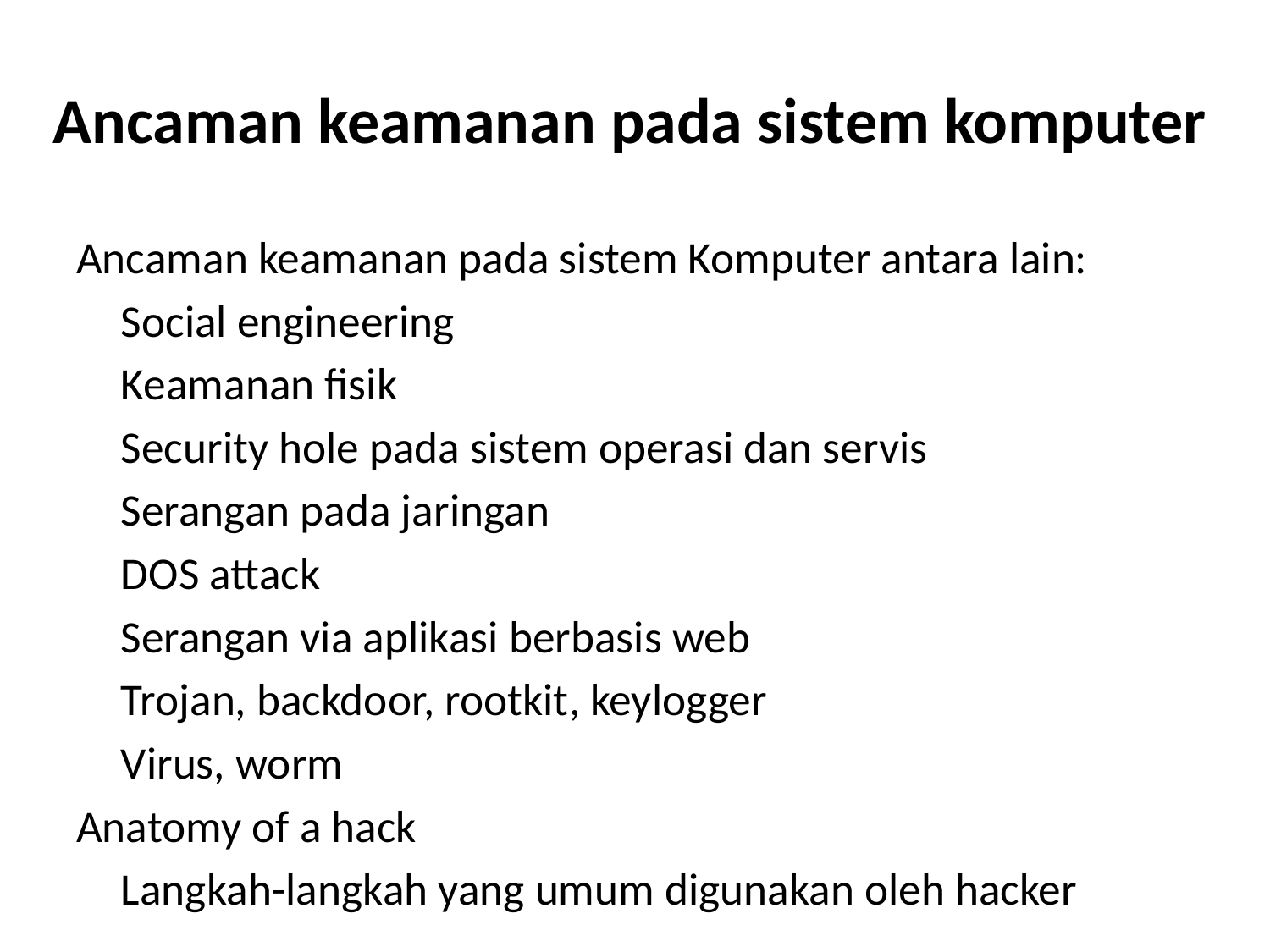

# Ancaman keamanan pada sistem komputer
Ancaman keamanan pada sistem Komputer antara lain:
	Social engineering
	Keamanan fisik
	Security hole pada sistem operasi dan servis
	Serangan pada jaringan
	DOS attack
	Serangan via aplikasi berbasis web
	Trojan, backdoor, rootkit, keylogger
	Virus, worm
Anatomy of a hack
	Langkah-langkah yang umum digunakan oleh hacker